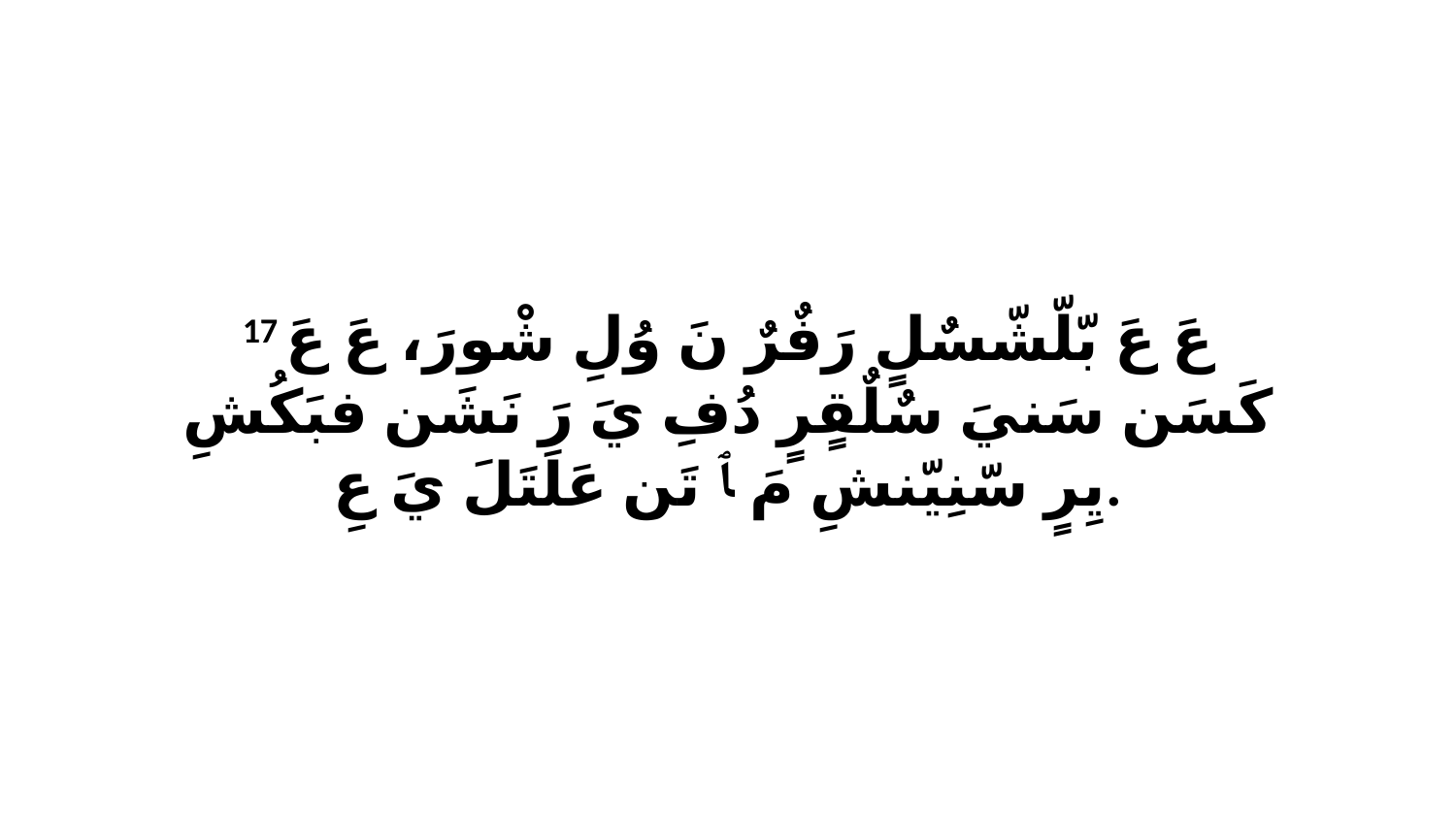

17 عَ عَ بّلّشّسٌلٍ رَفٌرٌ نَ وُلِ شْورَ، عَ عَ كَسَن سَنيَ سٌلٌقٍرٍ دُفِ يَ رَ نَشَن فبَكُشِ يِرٍ سّنِيّنشِ مَ ﭑ تَن عَلَتَلَ يَ عِ.